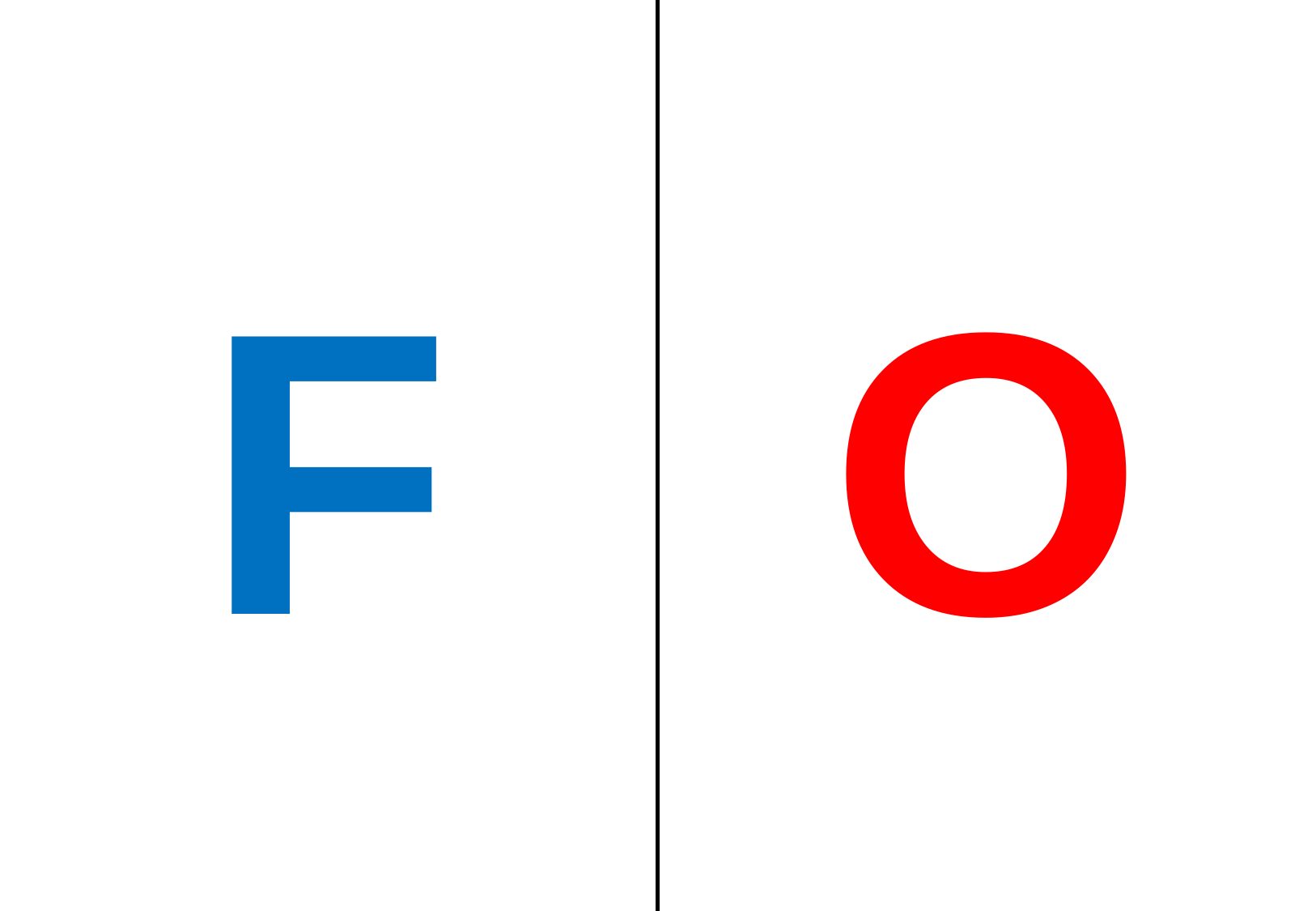

|  |  |
| --- | --- |
F
O